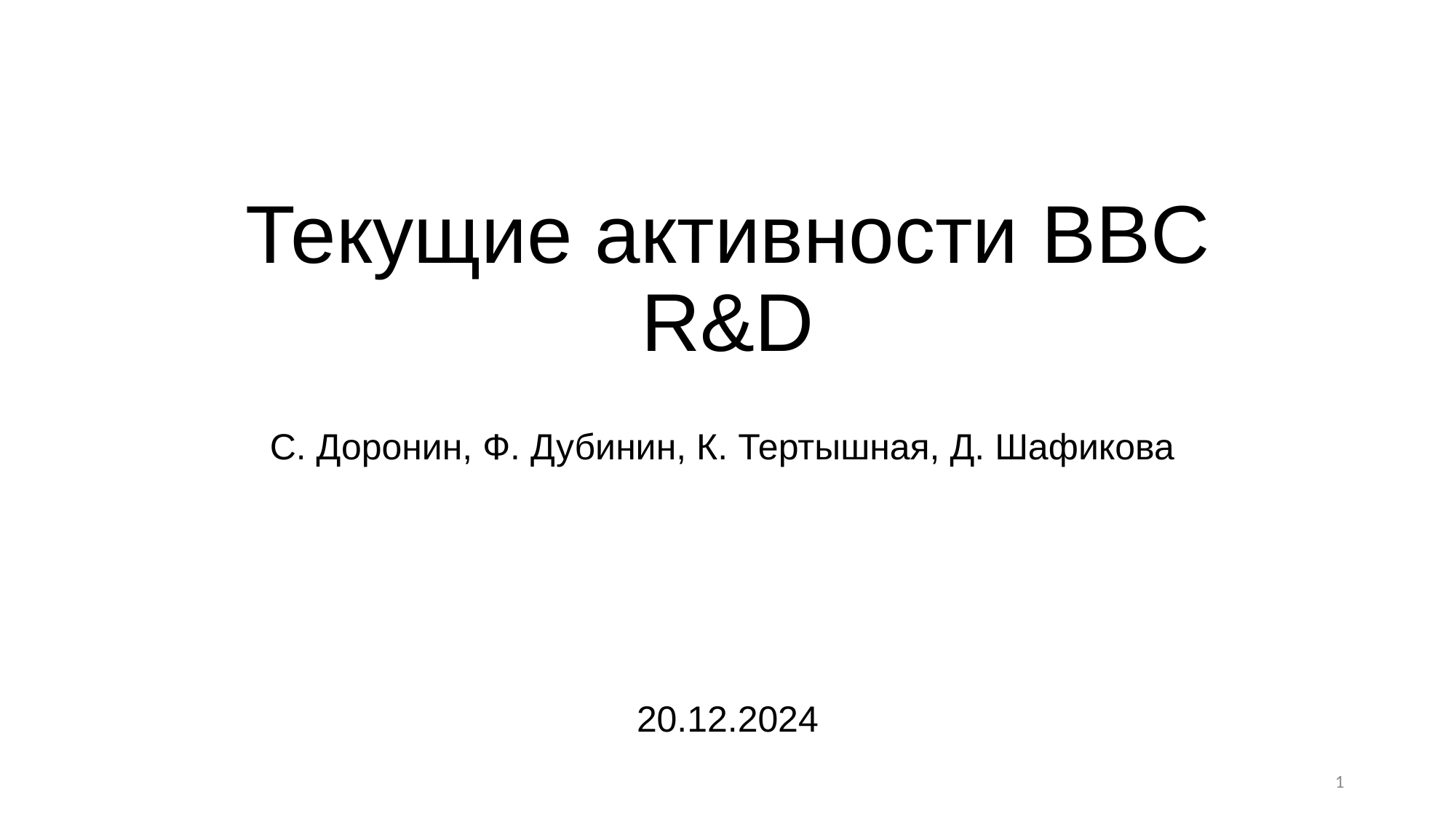

# Текущие активности BBC R&D
C. Доронин, Ф. Дубинин, К. Тертышная, Д. Шафикова

20.12.2024
1